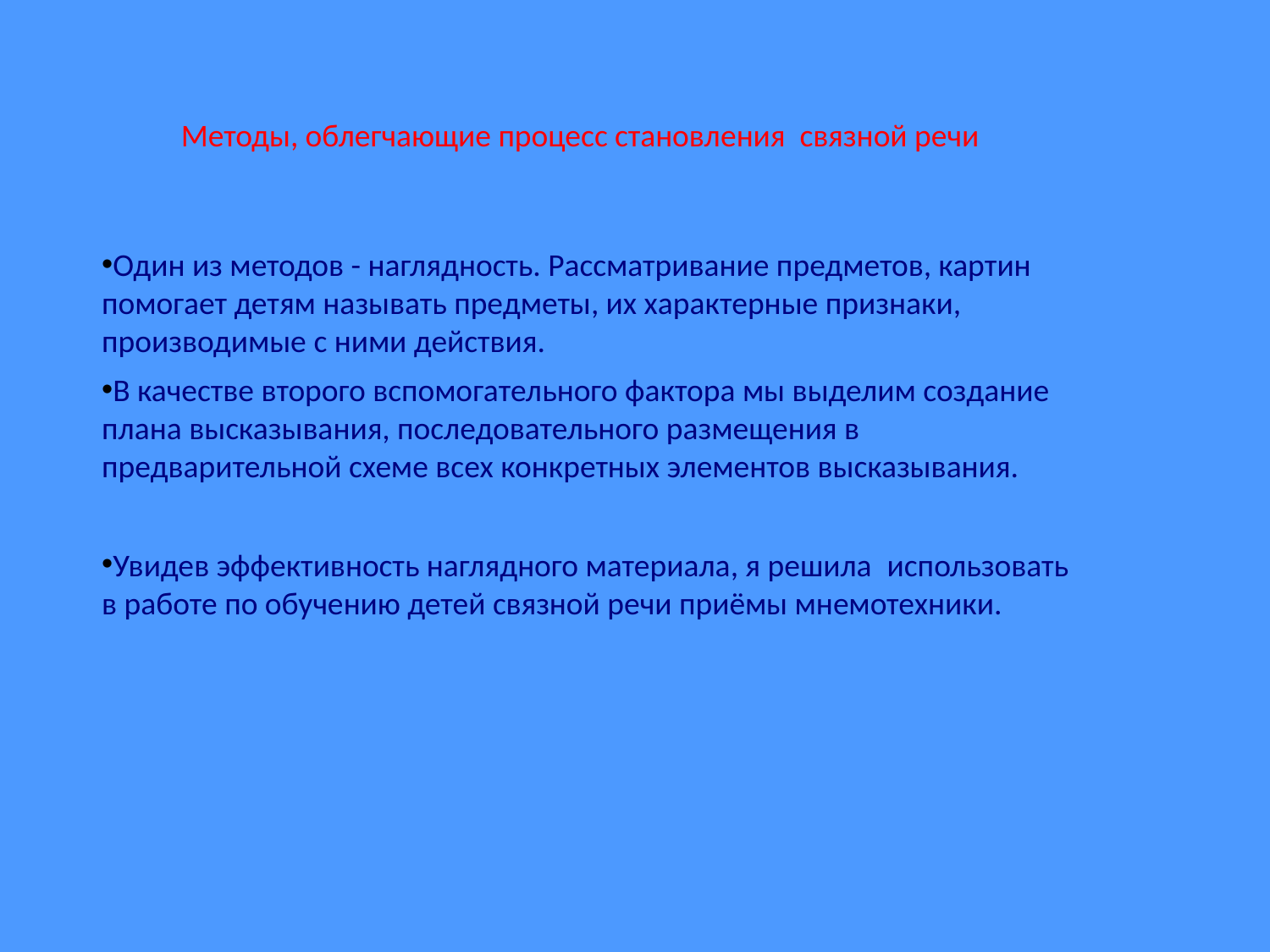

Методы, облегчающие процесс становления  связной речи
Один из методов - наглядность. Рассматривание предметов, картин помогает детям называть предметы, их характерные признаки, производимые с ними действия.
В качестве второго вспомогательного фактора мы выделим создание плана высказывания, последовательного размещения в предварительной схеме всех конкретных элементов высказывания.

Увидев эффективность наглядного материала, я решила  использовать в работе по обучению детей связной речи приёмы мнемотехники.